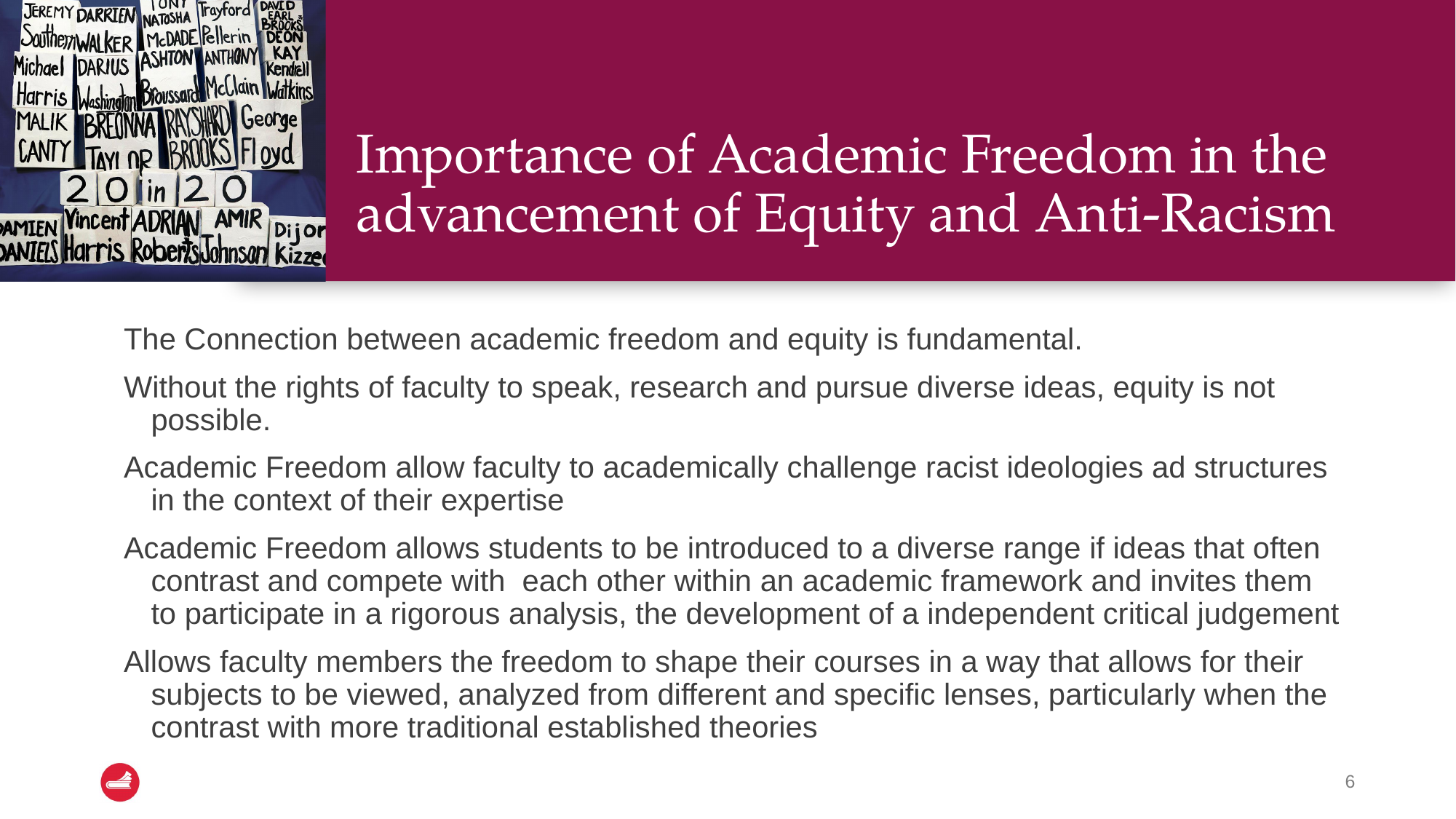

# Importance of Academic Freedom in the advancement of Equity and Anti-Racism
The Connection between academic freedom and equity is fundamental.
Without the rights of faculty to speak, research and pursue diverse ideas, equity is not possible.
Academic Freedom allow faculty to academically challenge racist ideologies ad structures in the context of their expertise
Academic Freedom allows students to be introduced to a diverse range if ideas that often contrast and compete with  each other within an academic framework and invites them to participate in a rigorous analysis, the development of a independent critical judgement
Allows faculty members the freedom to shape their courses in a way that allows for their subjects to be viewed, analyzed from different and specific lenses, particularly when the contrast with more traditional established theories

6